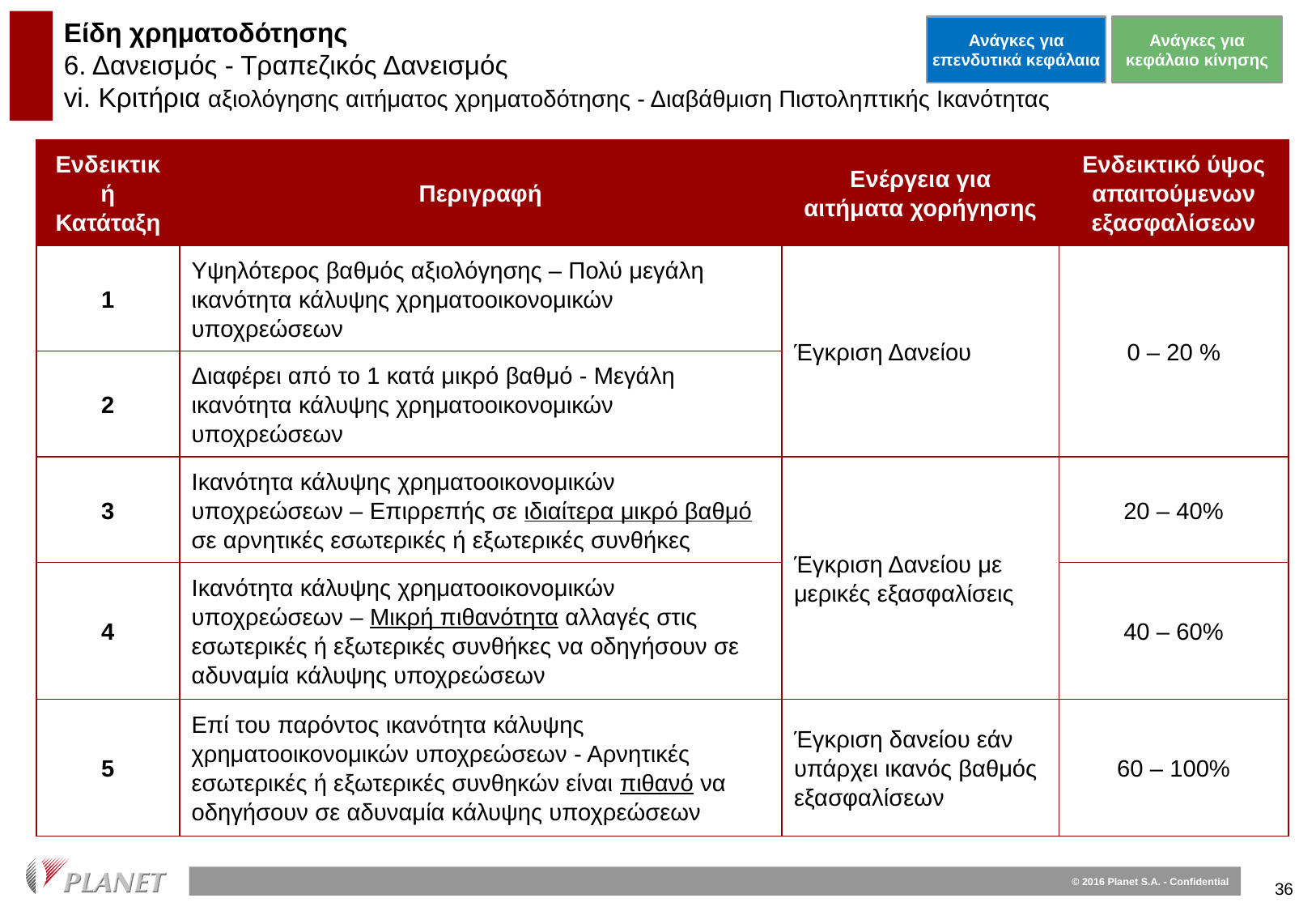

Είδη χρηματοδότησης
6. Δανεισμός - Τραπεζικός Δανεισμός
vi. Κριτήρια αξιολόγησης αιτήματος χρηματοδότησης - Διαβάθμιση Πιστοληπτικής Ικανότητας
Ανάγκες για επενδυτικά κεφάλαια
Ανάγκες για κεφάλαιο κίνησης
| Ενδεικτική Κατάταξη | Περιγραφή | Ενέργεια για αιτήματα χορήγησης | Ενδεικτικό ύψος απαιτούμενων εξασφαλίσεων |
| --- | --- | --- | --- |
| 1 | Υψηλότερος βαθμός αξιολόγησης – Πολύ μεγάλη ικανότητα κάλυψης χρηματοοικονομικών υποχρεώσεων | Έγκριση Δανείου | 0 – 20 % |
| 2 | Διαφέρει από το 1 κατά μικρό βαθμό - Μεγάλη ικανότητα κάλυψης χρηματοοικονομικών υποχρεώσεων |  |  |
| 3 | Ικανότητα κάλυψης χρηματοοικονομικών υποχρεώσεων – Επιρρεπής σε ιδιαίτερα μικρό βαθμό σε αρνητικές εσωτερικές ή εξωτερικές συνθήκες | Έγκριση Δανείου με μερικές εξασφαλίσεις | 20 – 40% |
| 4 | Ικανότητα κάλυψης χρηματοοικονομικών υποχρεώσεων – Μικρή πιθανότητα αλλαγές στις εσωτερικές ή εξωτερικές συνθήκες να οδηγήσουν σε αδυναμία κάλυψης υποχρεώσεων |  | 40 – 60% |
| 5 | Επί του παρόντος ικανότητα κάλυψης χρηματοοικονομικών υποχρεώσεων - Αρνητικές εσωτερικές ή εξωτερικές συνθηκών είναι πιθανό να οδηγήσουν σε αδυναμία κάλυψης υποχρεώσεων | Έγκριση δανείου εάν υπάρχει ικανός βαθμός εξασφαλίσεων | 60 – 100% |